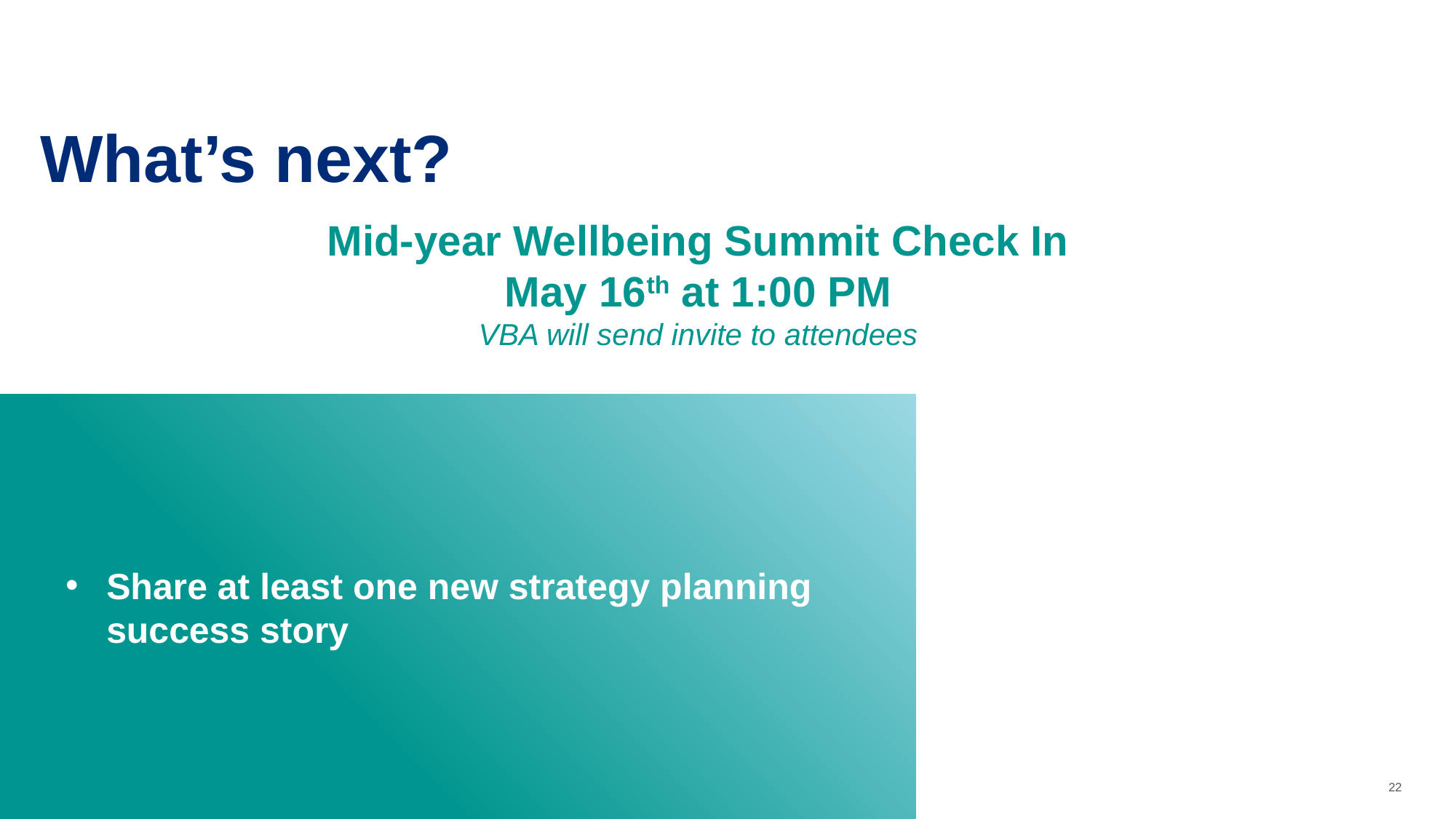

What’s next?
Mid-year Wellbeing Summit Check In
May 16th at 1:00 PM
VBA will send invite to attendees

Share at least one new strategy planning
success story